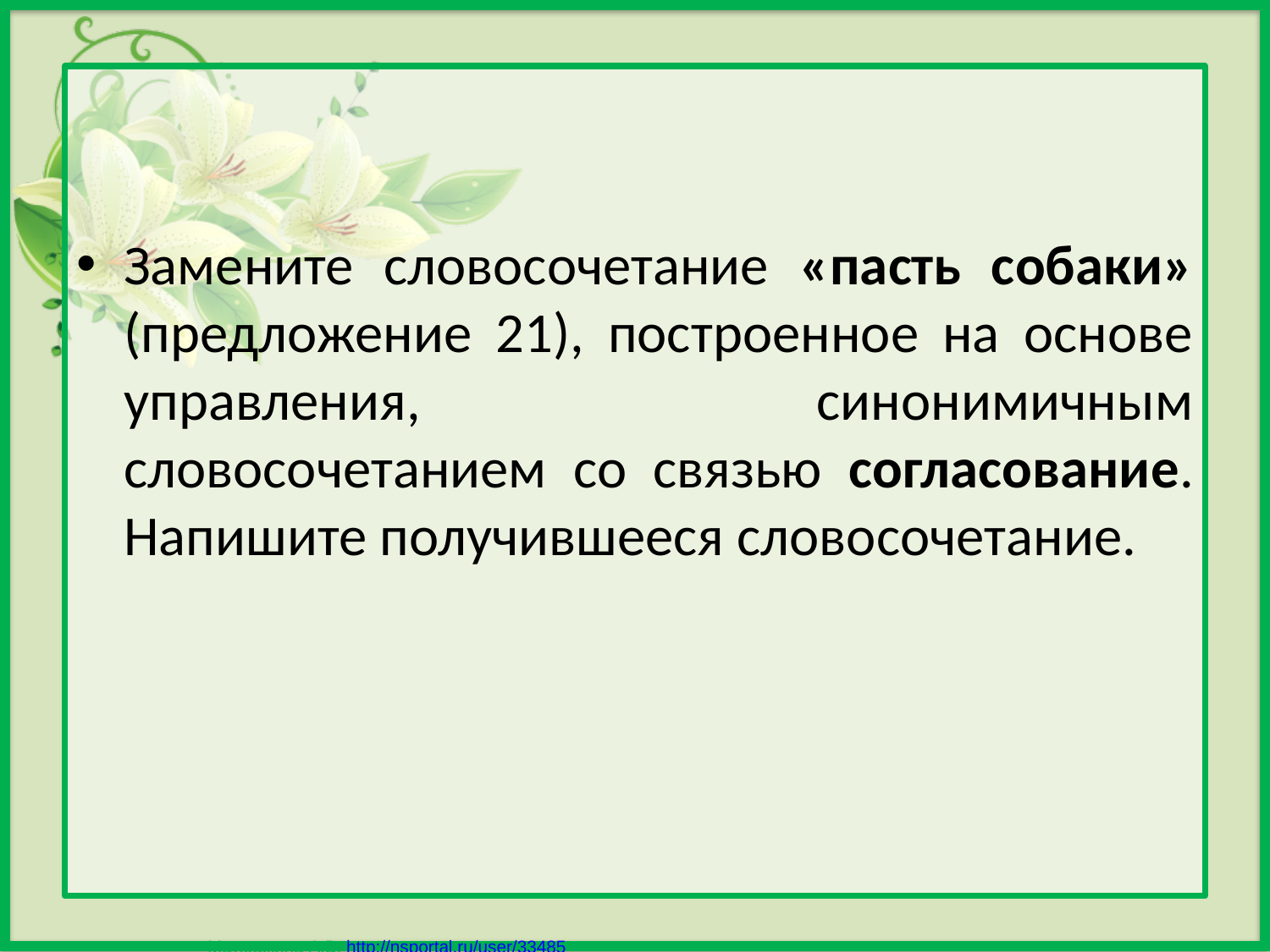

Замените словосочетание «пасть собаки» (предложение 21), построенное на основе управления, синонимичным словосочетанием со связью согласование. Напишите получившееся словосочетание.